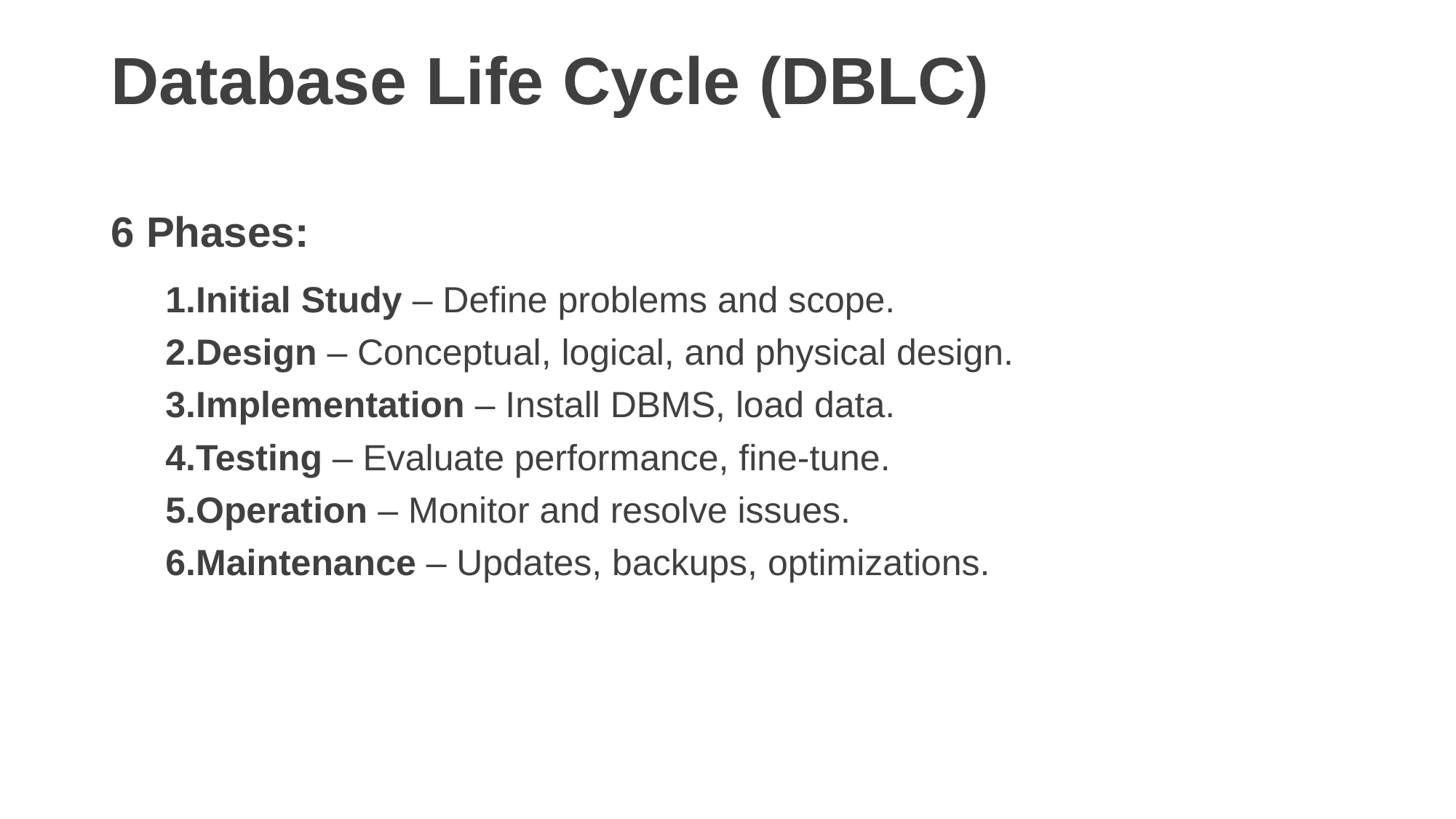

# Database Life Cycle (DBLC)
6 Phases:
Initial Study – Define problems and scope.
Design – Conceptual, logical, and physical design.
Implementation – Install DBMS, load data.
Testing – Evaluate performance, fine-tune.
Operation – Monitor and resolve issues.
Maintenance – Updates, backups, optimizations.